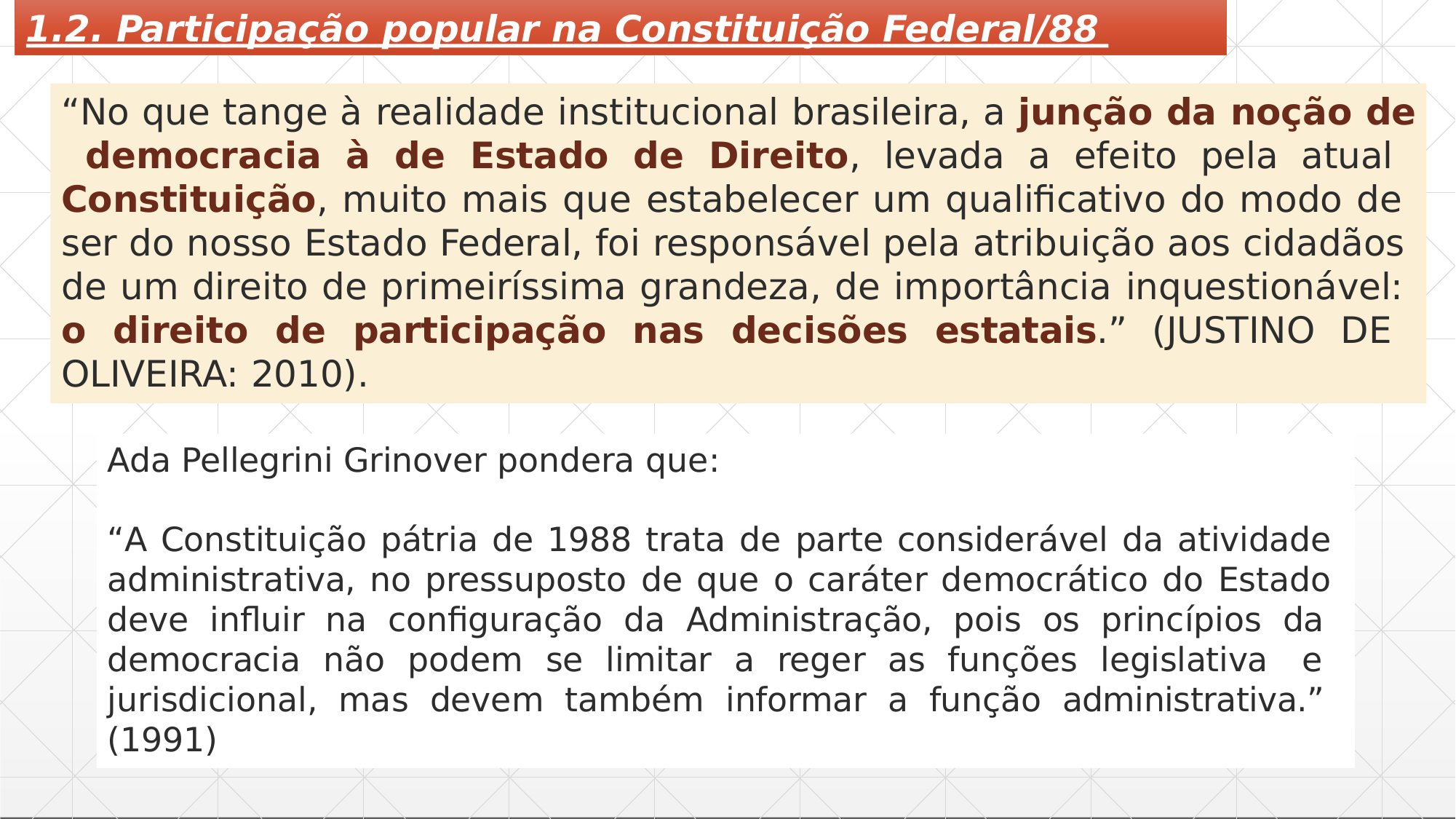

# 1.2. Participação popular na Constituição Federal/88

“No que tange à realidade institucional brasileira, a junção da noção de  democracia à de Estado de Direito, levada a efeito pela atual  Constituição, muito mais que estabelecer um qualificativo do modo de  ser do nosso Estado Federal, foi responsável pela atribuição aos cidadãos  de um direito de primeiríssima grandeza, de importância inquestionável:  o direito de participação nas decisões estatais.” (JUSTINO DE  OLIVEIRA: 2010).

Ada Pellegrini Grinover pondera que:

“A Constituição pátria de 1988 trata de parte considerável da atividade  administrativa, no pressuposto de que o caráter democrático do Estado  deve influir na configuração da Administração, pois os princípios da  democracia não podem se limitar a reger as funções legislativa e  jurisdicional, mas devem também informar a função administrativa.”  (1991)